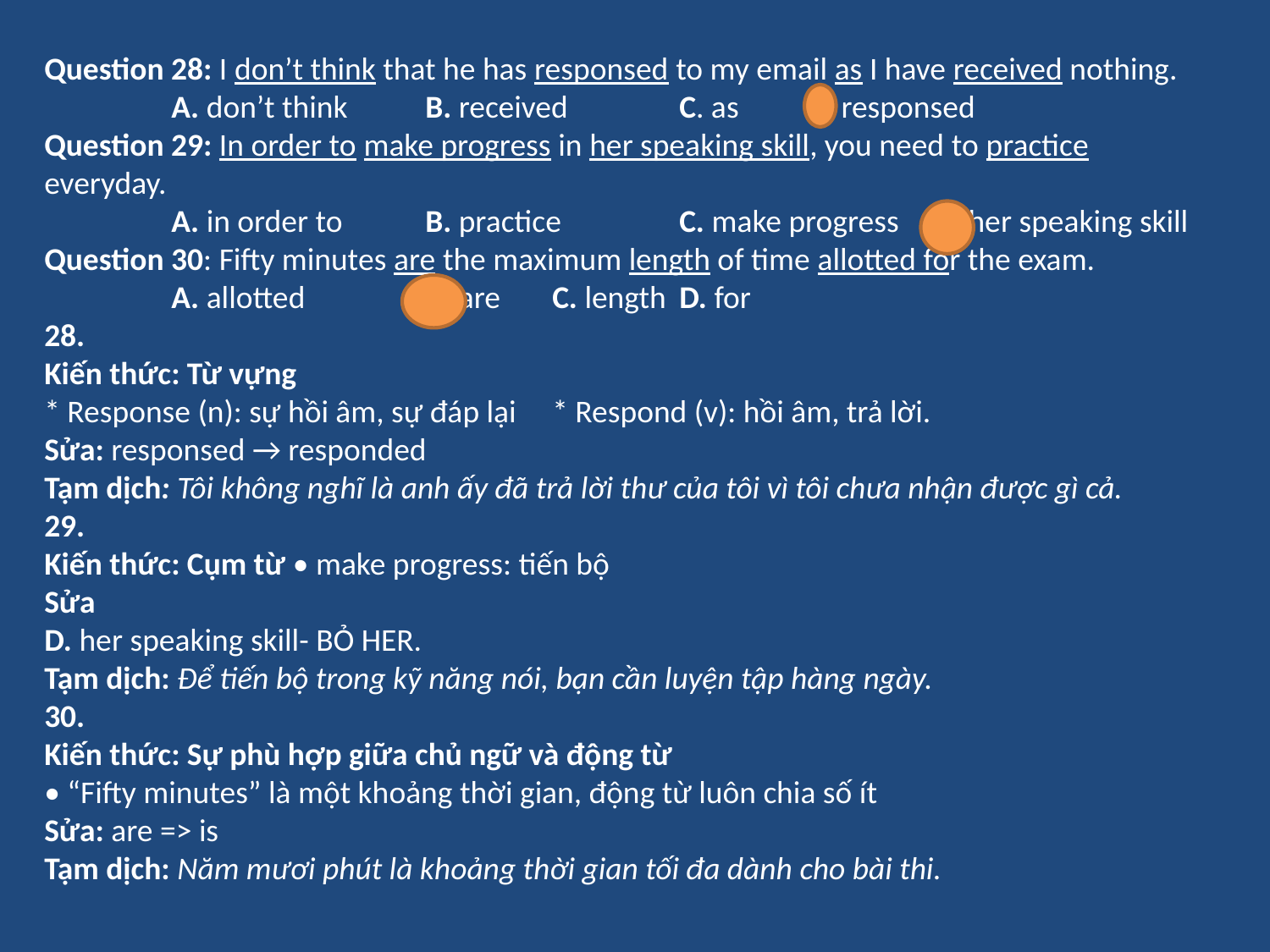

Question 28: I don’t think that he has responsed to my email as I have received nothing.
	A. don’t think	B. received	C. as	D. responsed
Question 29: In order to make progress in her speaking skill, you need to practice everyday.
	A. in order to	B. practice	C. make progress	D. her speaking skill
Question 30: Fifty minutes are the maximum length of time allotted for the exam.
	A. allotted	B. are	C. length	D. for
28.
Kiến thức: Từ vựng
* Response (n): sự hồi âm, sự đáp lại	* Respond (v): hồi âm, trả lời.
Sửa: responsed → responded
Tạm dịch: Tôi không nghĩ là anh ấy đã trả lời thư của tôi vì tôi chưa nhận được gì cả.
29.
Kiến thức: Cụm từ • make progress: tiến bộ
Sửa
D. her speaking skill- BỎ HER.
Tạm dịch: Để tiến bộ trong kỹ năng nói, bạn cần luyện tập hàng ngày.
30.
Kiến thức: Sự phù hợp giữa chủ ngữ và động từ
• “Fifty minutes” là một khoảng thời gian, động từ luôn chia số ít
Sửa: are => is
Tạm dịch: Năm mươi phút là khoảng thời gian tối đa dành cho bài thi.